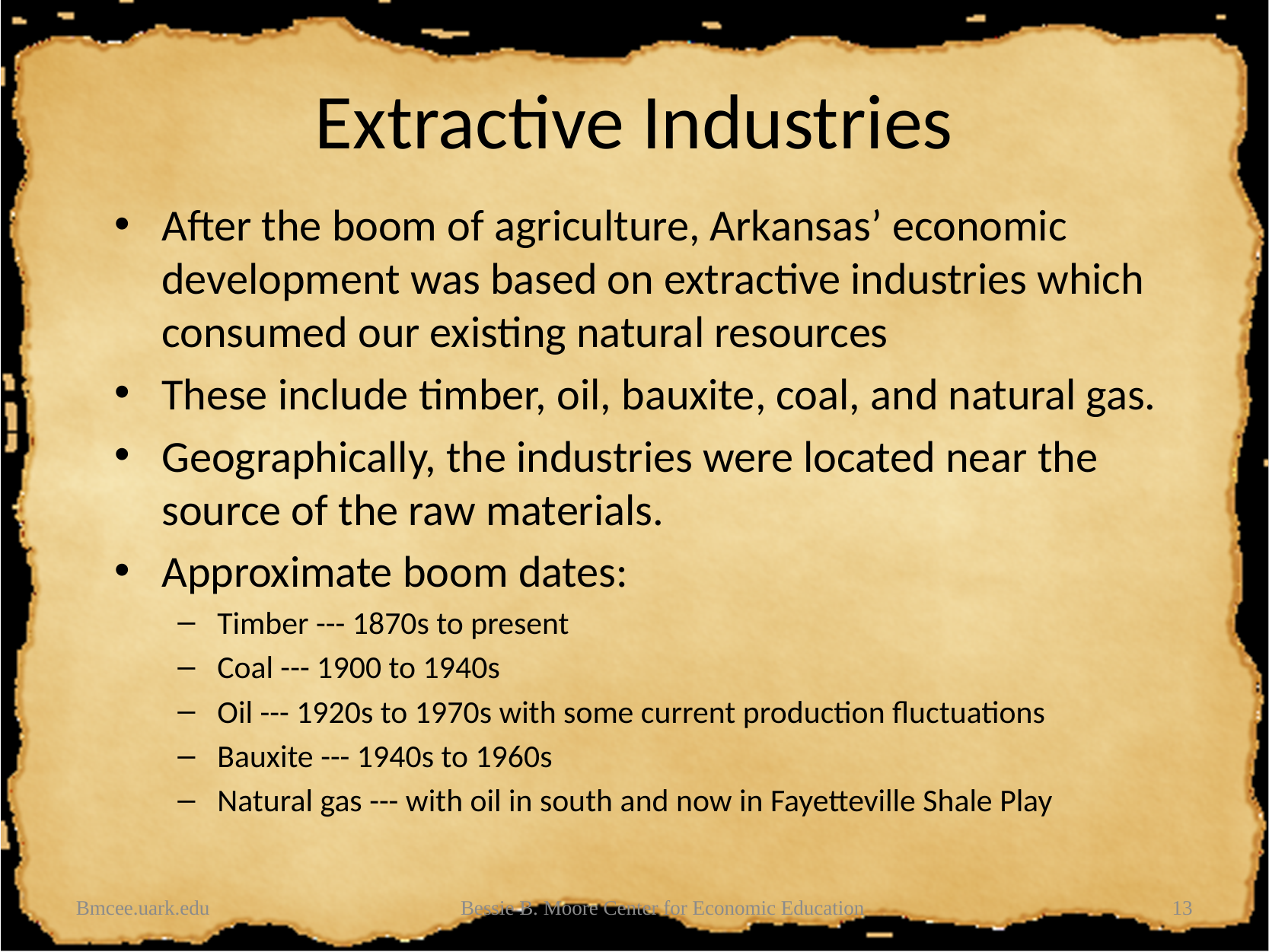

# Extractive Industries
After the boom of agriculture, Arkansas’ economic development was based on extractive industries which consumed our existing natural resources
These include timber, oil, bauxite, coal, and natural gas.
Geographically, the industries were located near the source of the raw materials.
Approximate boom dates:
Timber --- 1870s to present
Coal --- 1900 to 1940s
Oil --- 1920s to 1970s with some current production fluctuations
Bauxite --- 1940s to 1960s
Natural gas --- with oil in south and now in Fayetteville Shale Play

Bmcee.uark.edu
Bessie B. Moore Center for Economic Education
13